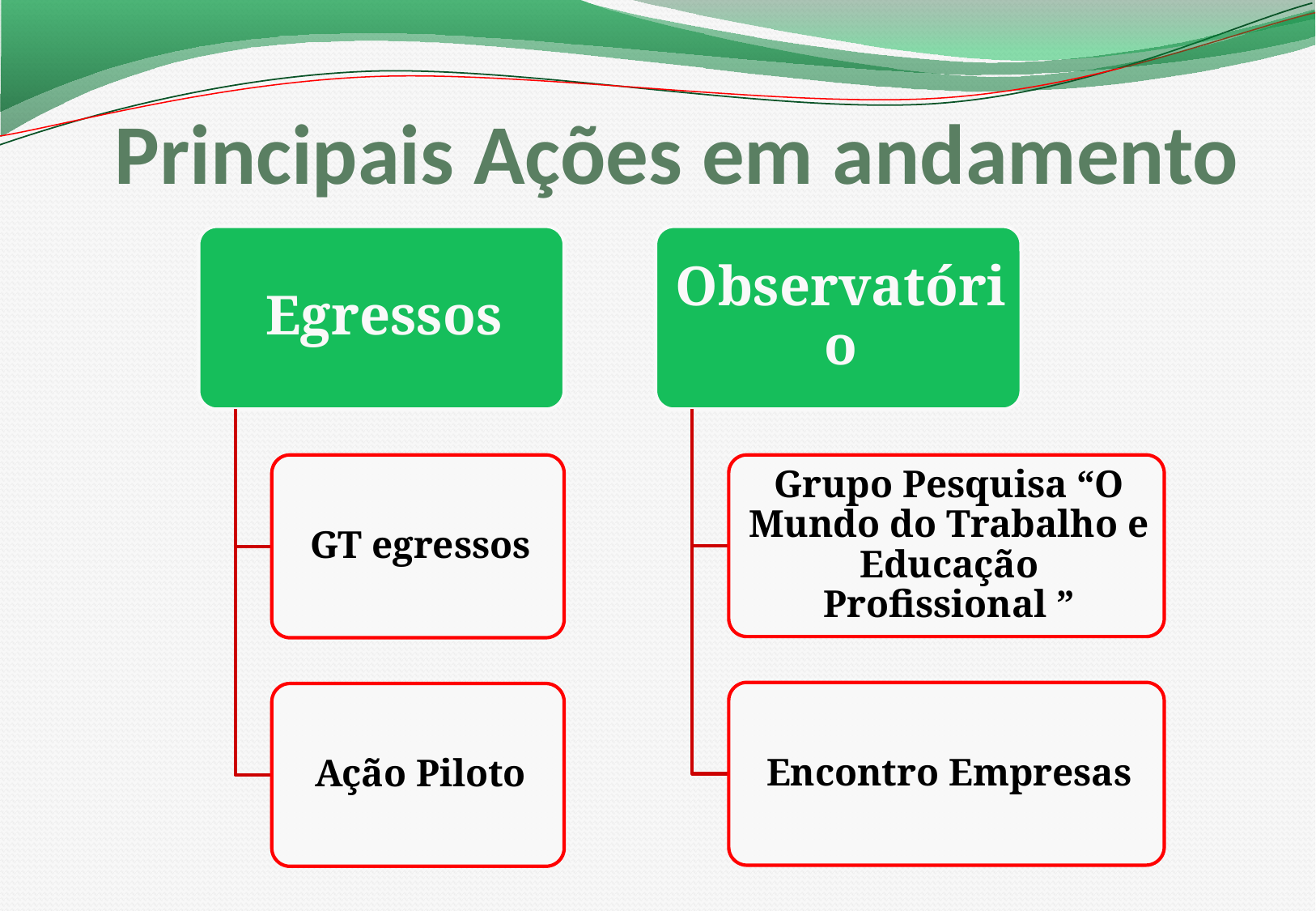

# Principais Ações em andamento
Egressos
GT egressos
Ação Piloto
Observatório
Grupo Pesquisa “O Mundo do Trabalho e Educação Profissional ”
Encontro Empresas